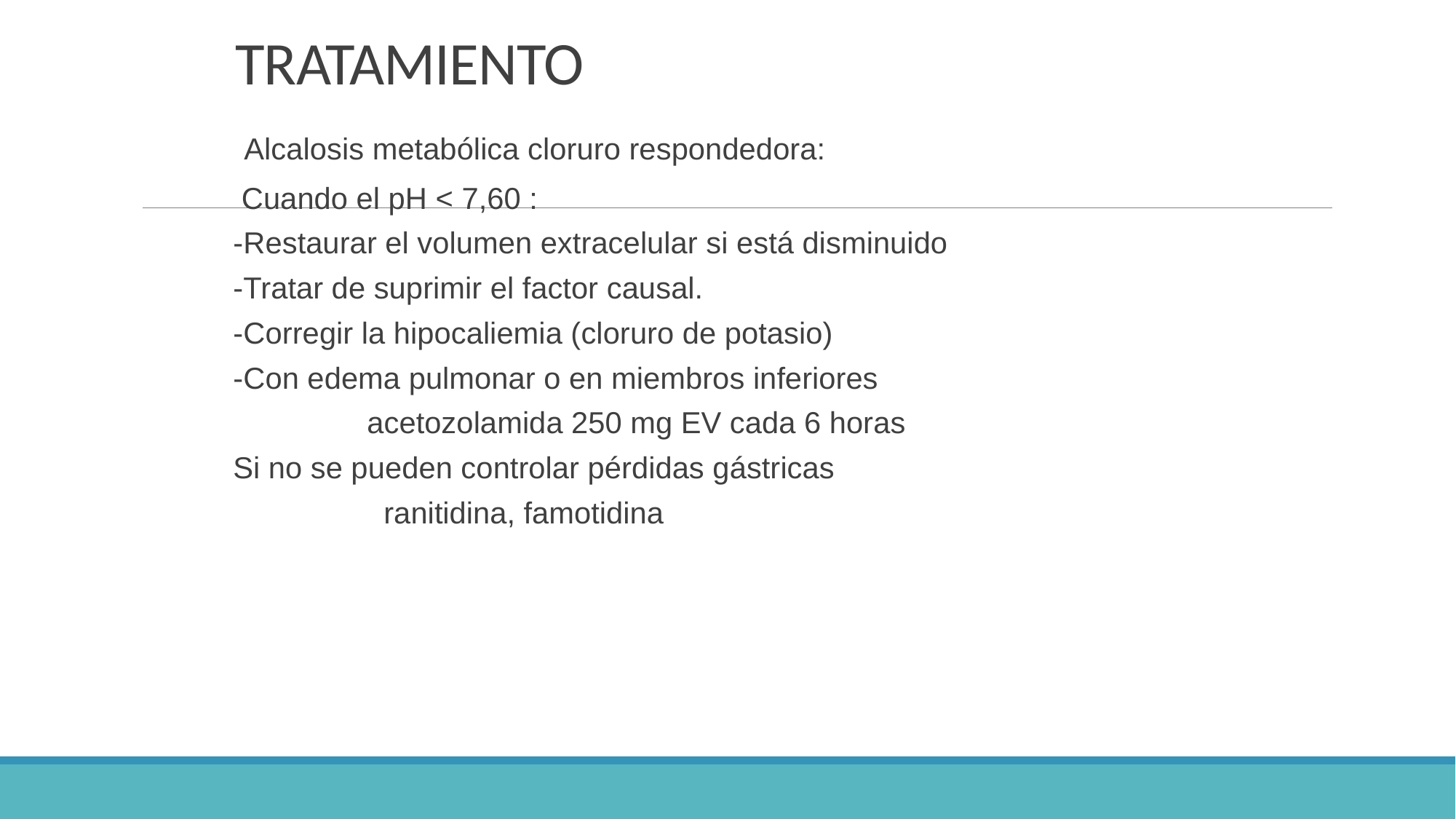

# TRATAMIENTO
Alcalosis metabólica cloruro respondedora:
 Cuando el pH < 7,60 :
-Restaurar el volumen extracelular si está disminuido
-Tratar de suprimir el factor causal.
-Corregir la hipocaliemia (cloruro de potasio)‏
-Con edema pulmonar o en miembros inferiores
                acetozolamida 250 mg EV cada 6 horas
Si no se pueden controlar pérdidas gástricas
                  ranitidina, famotidina